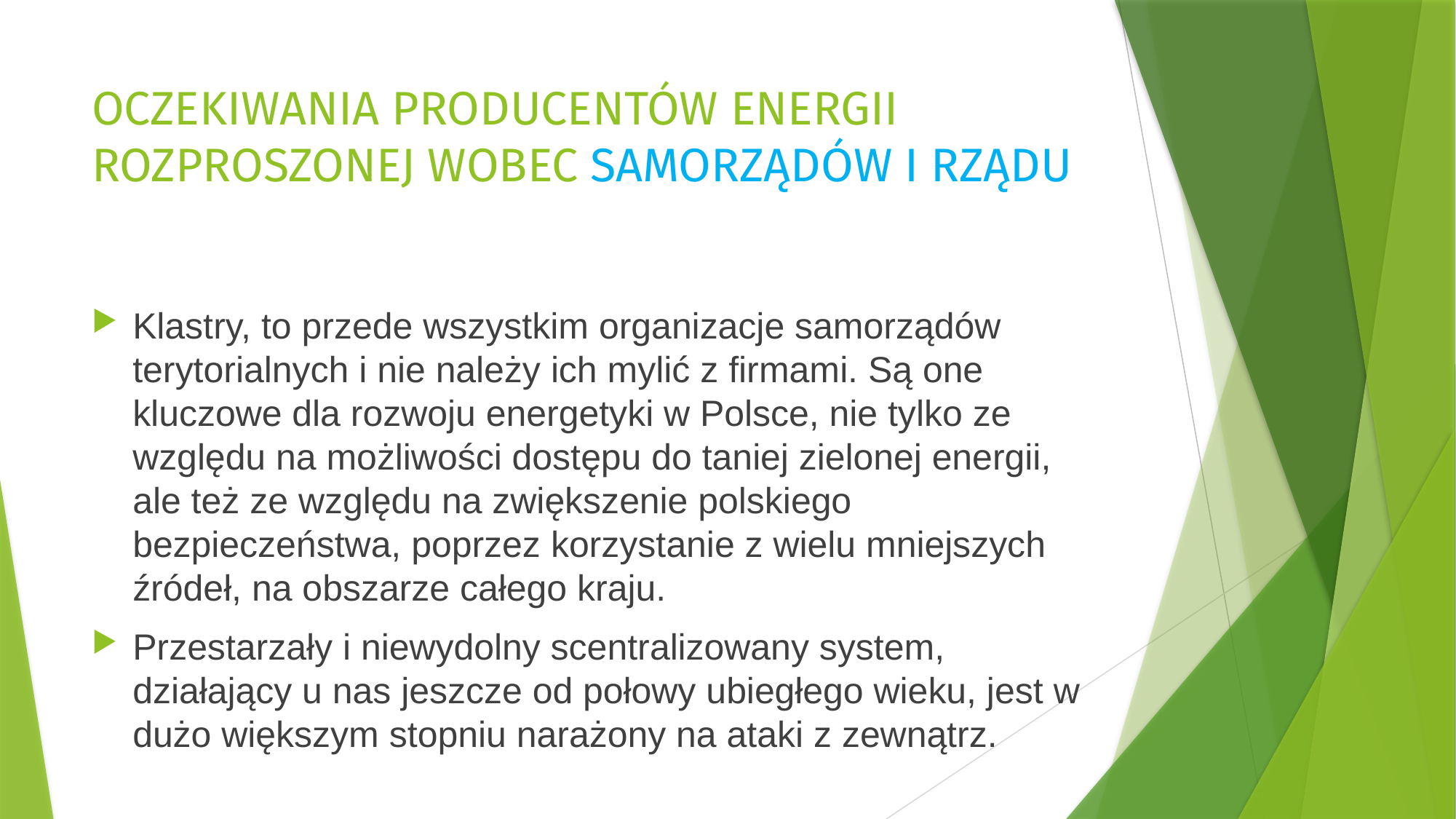

# OCZEKIWANIA PRODUCENTÓW ENERGII ROZPROSZONEJ WOBEC SAMORZĄDÓW I RZĄDU

Klastry, to przede wszystkim organizacje samorządów terytorialnych i nie należy ich mylić z firmami. Są one kluczowe dla rozwoju energetyki w Polsce, nie tylko ze względu na możliwości dostępu do taniej zielonej energii, ale też ze względu na zwiększenie polskiego bezpieczeństwa, poprzez korzystanie z wielu mniejszych źródeł, na obszarze całego kraju.
Przestarzały i niewydolny scentralizowany system, działający u nas jeszcze od połowy ubiegłego wieku, jest w dużo większym stopniu narażony na ataki z zewnątrz.